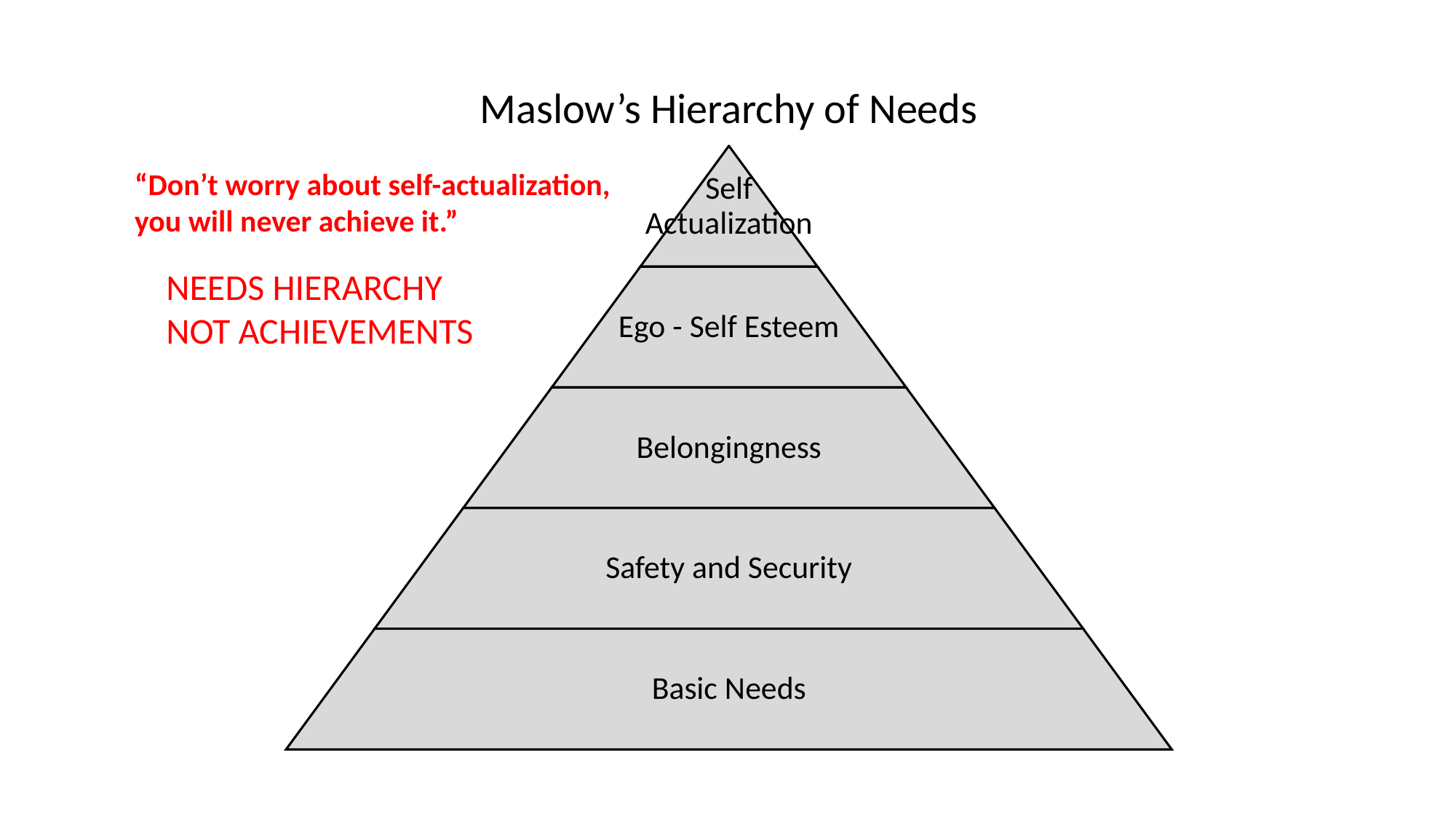

Maslow’s Hierarchy of Needs
Self Actualization
Ego - Self Esteem
Belongingness
Safety and Security
Basic Needs
“Don’t worry about self-actualization,
you will never achieve it.”
NEEDS HIERARCHY
NOT ACHIEVEMENTS